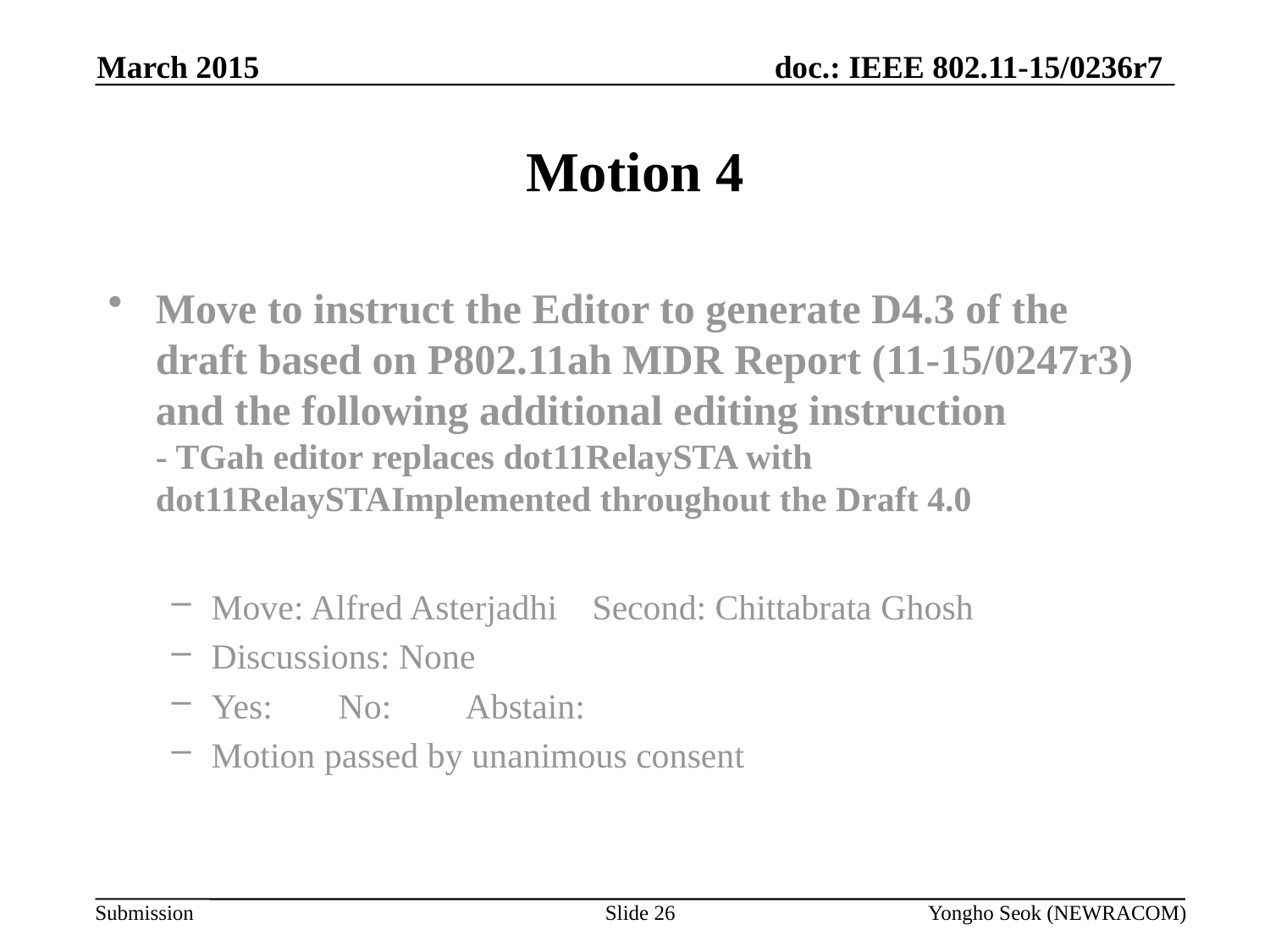

March 2015
# Motion 4
Move to instruct the Editor to generate D4.3 of the draft based on P802.11ah MDR Report (11-15/0247r3) and the following additional editing instruction
- TGah editor replaces dot11RelaySTA with dot11RelaySTAImplemented throughout the Draft 4.0

Move: Alfred Asterjadhi	Second: Chittabrata Ghosh
Discussions: None
Yes:	No:	Abstain:
Motion passed by unanimous consent

Slide 26
Yongho Seok (NEWRACOM)